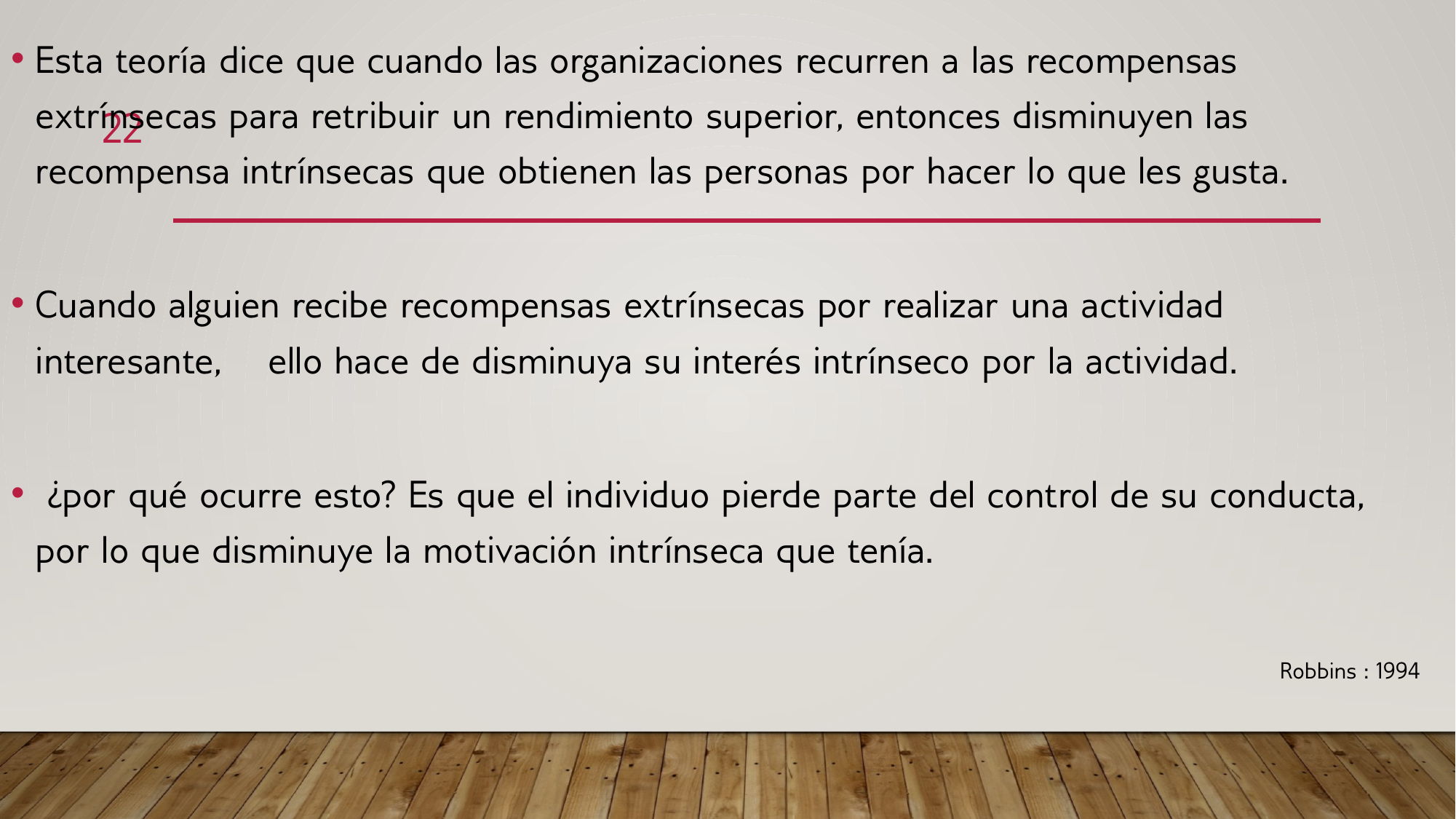

Esta teoría dice que cuando las organizaciones recurren a las recompensas extrínsecas para retribuir un rendimiento superior, entonces disminuyen las recompensa intrínsecas que obtienen las personas por hacer lo que les gusta.

Cuando alguien recibe recompensas extrínsecas por realizar una actividad interesante,    ello hace de disminuya su interés intrínseco por la actividad.

 ¿por qué ocurre esto? Es que el individuo pierde parte del control de su conducta, por lo que disminuye la motivación intrínseca que tenía.

Robbins : 1994

22